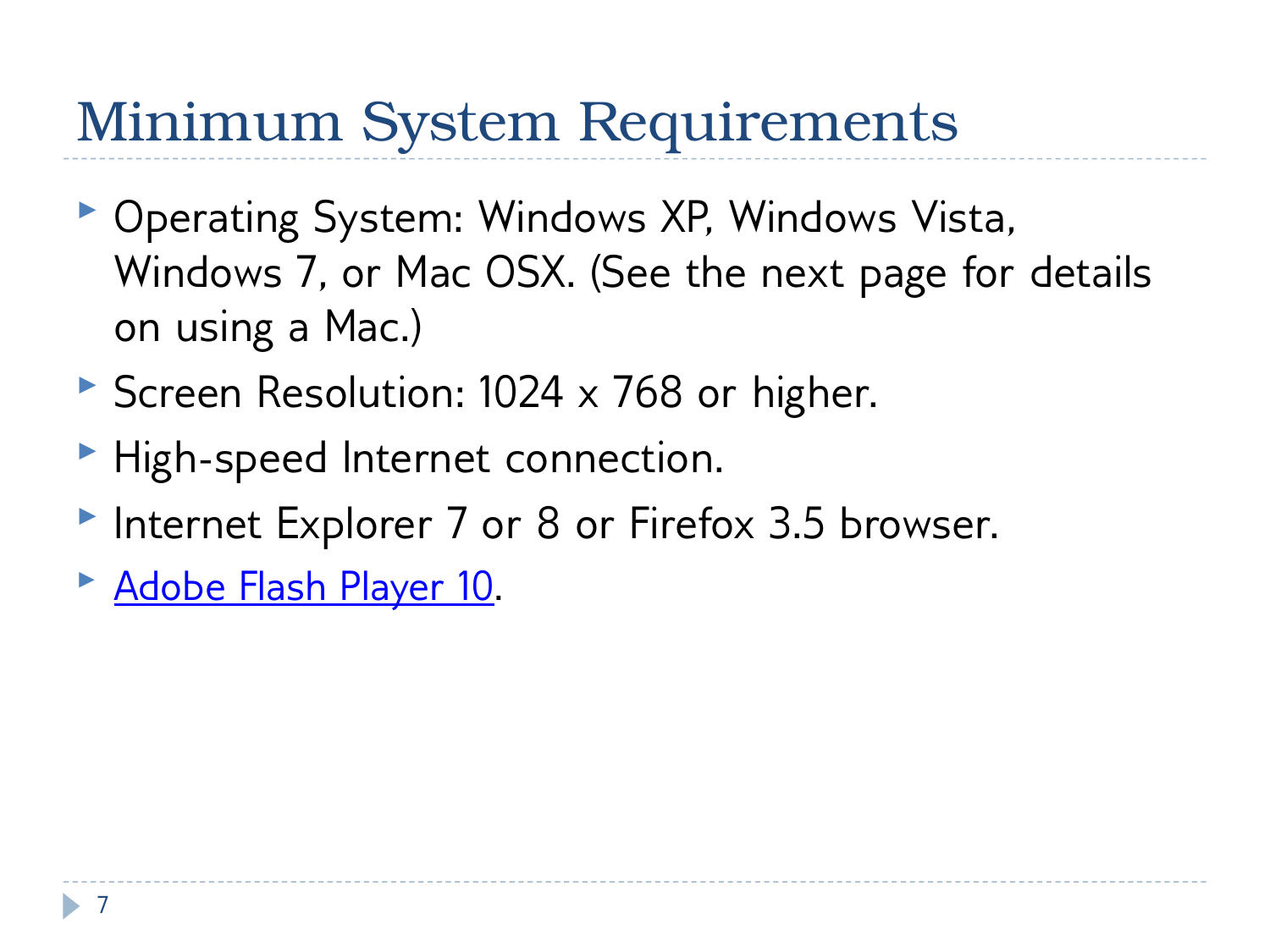

Minimum System Requirements
Operating System: Windows XP, Windows Vista, Windows 7, or Mac OSX. (See the next page for details on using a Mac.)
Screen Resolution: 1024 x 768 or higher.
High-speed Internet connection.
Internet Explorer 7 or 8 or Firefox 3.5 browser.
Adobe Flash Player 10.

7